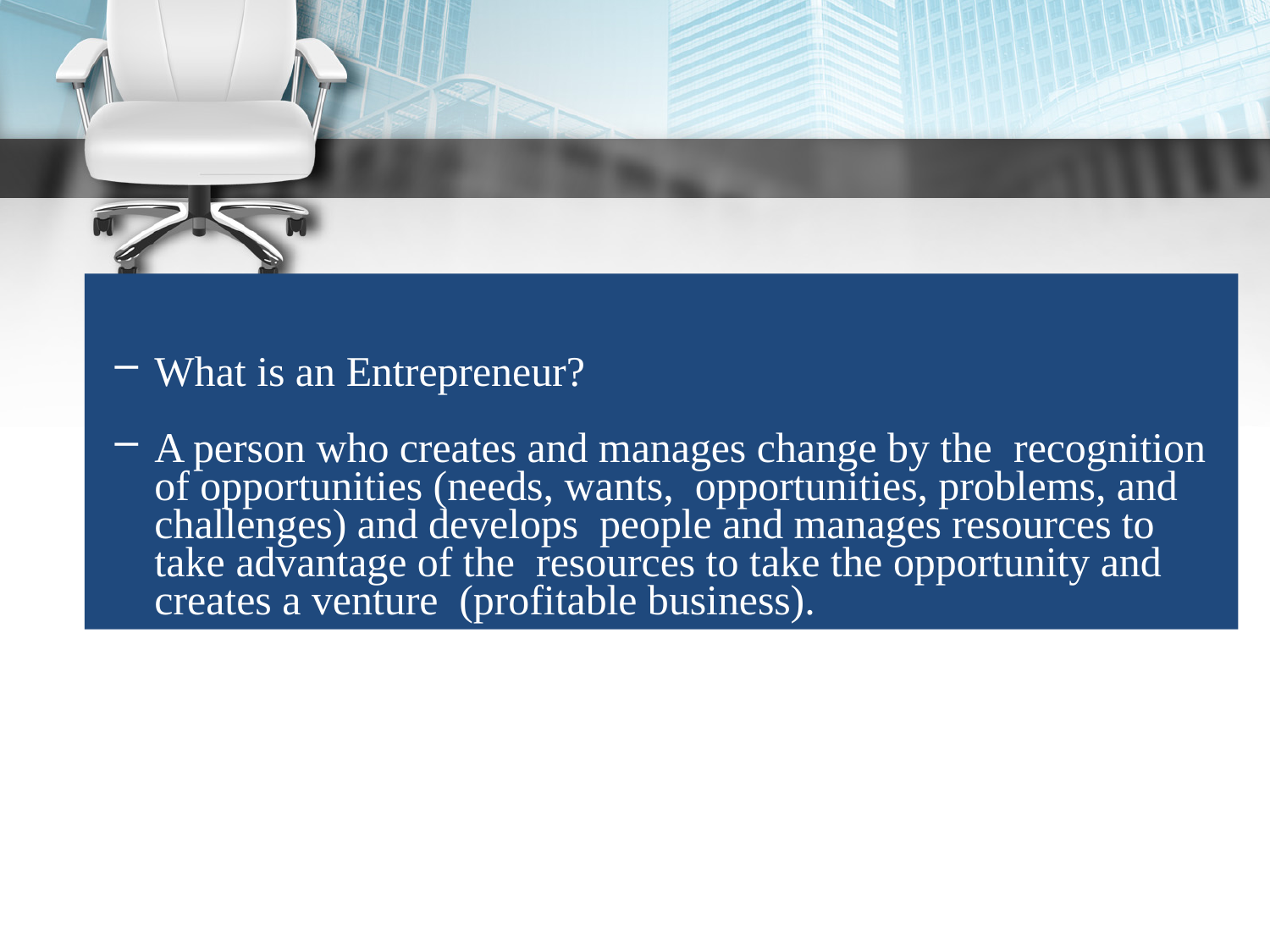

What is an Entrepreneur?

A person who creates and manages change by the  recognition of opportunities (needs, wants,  opportunities, problems, and challenges) and develops  people and manages resources to take advantage of the  resources to take the opportunity and creates a venture  (profitable business).